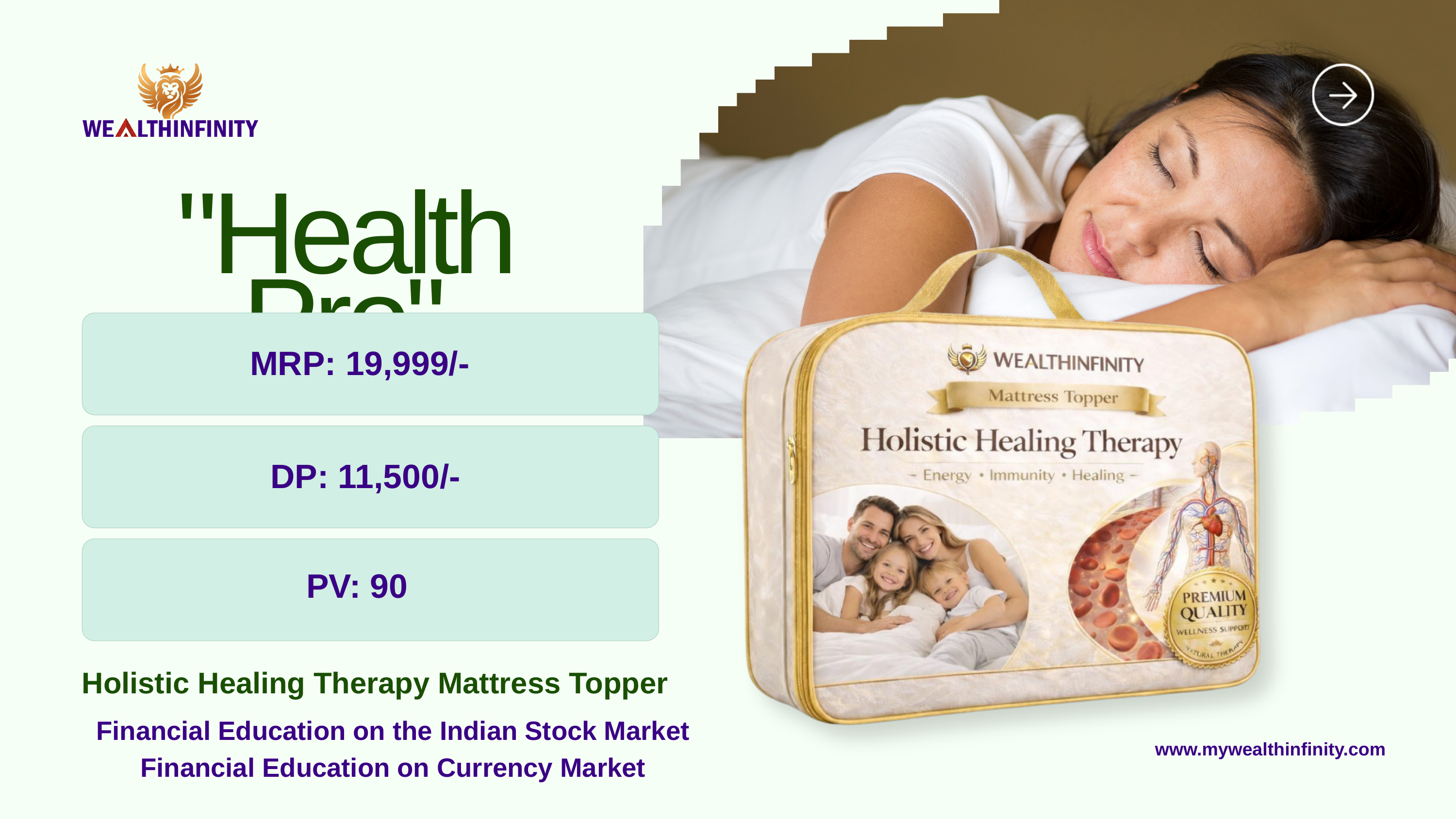

"Health Pro"

MRP: 19,999/-

DP: 11,500/-

PV: 90
Holistic Healing Therapy Mattress Topper
Financial Education on the Indian Stock Market
Financial Education on Currency Market
www.mywealthinfinity.com